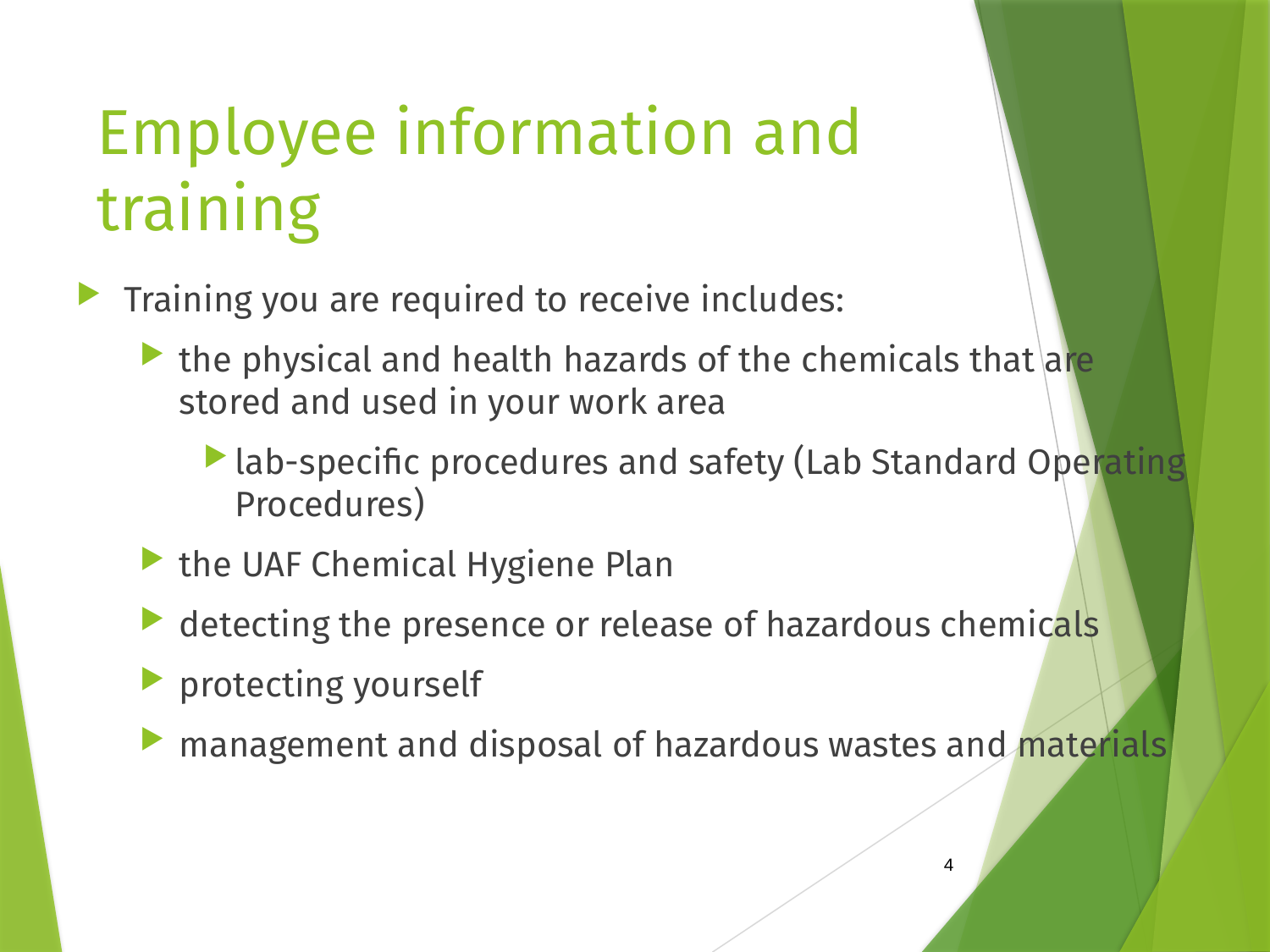

# Employee information and training
Training you are required to receive includes:
the physical and health hazards of the chemicals that are stored and used in your work area
lab-specific procedures and safety (Lab Standard Operating Procedures)
the UAF Chemical Hygiene Plan
detecting the presence or release of hazardous chemicals
protecting yourself
management and disposal of hazardous wastes and materials
4